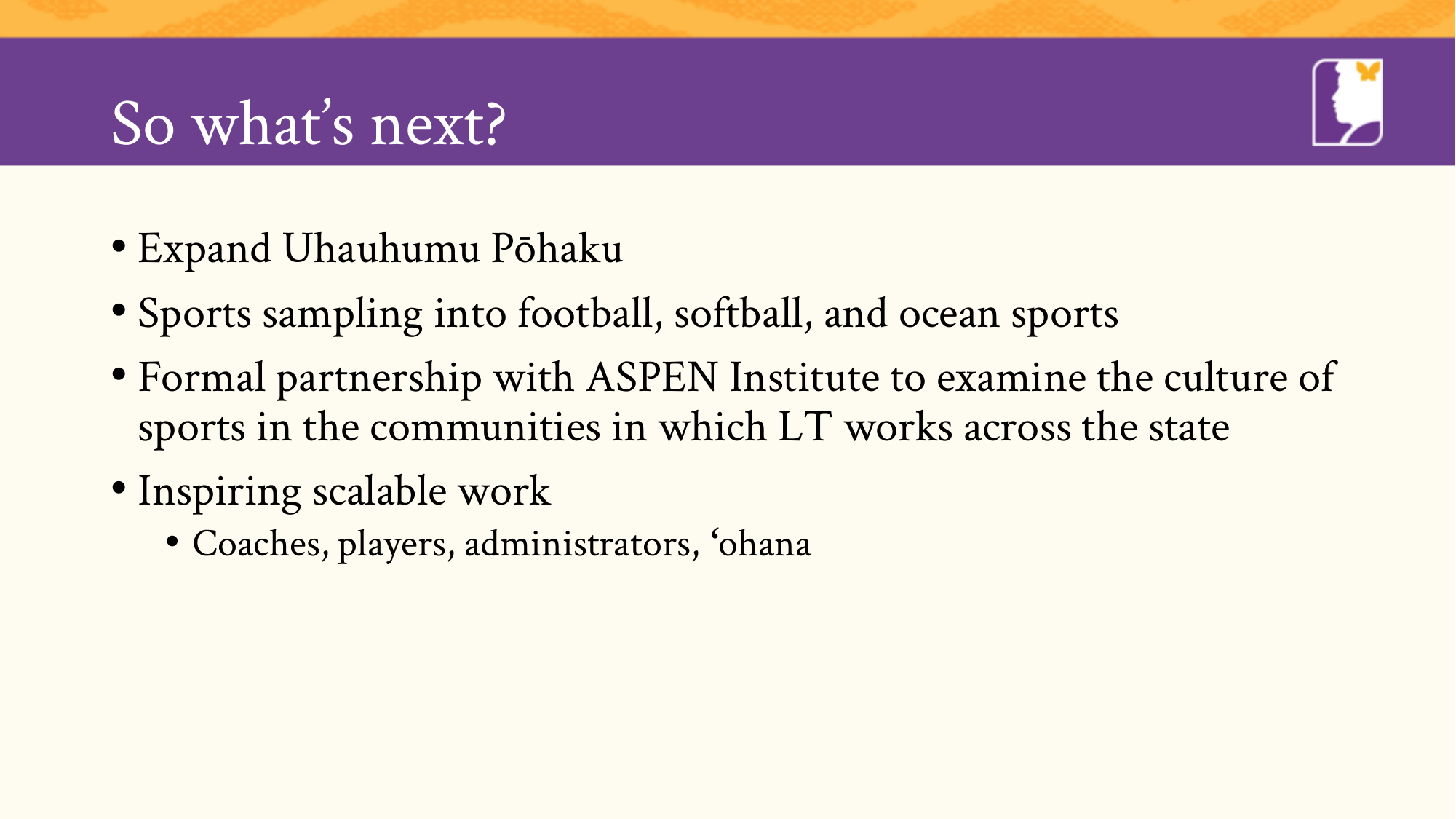

# So what’s next?
Expand Uhauhumu Pōhaku
Sports sampling into football, softball, and ocean sports
Formal partnership with ASPEN Institute to examine the culture of sports in the communities in which LT works across the state
Inspiring scalable work
Coaches, players, administrators, ʻohana